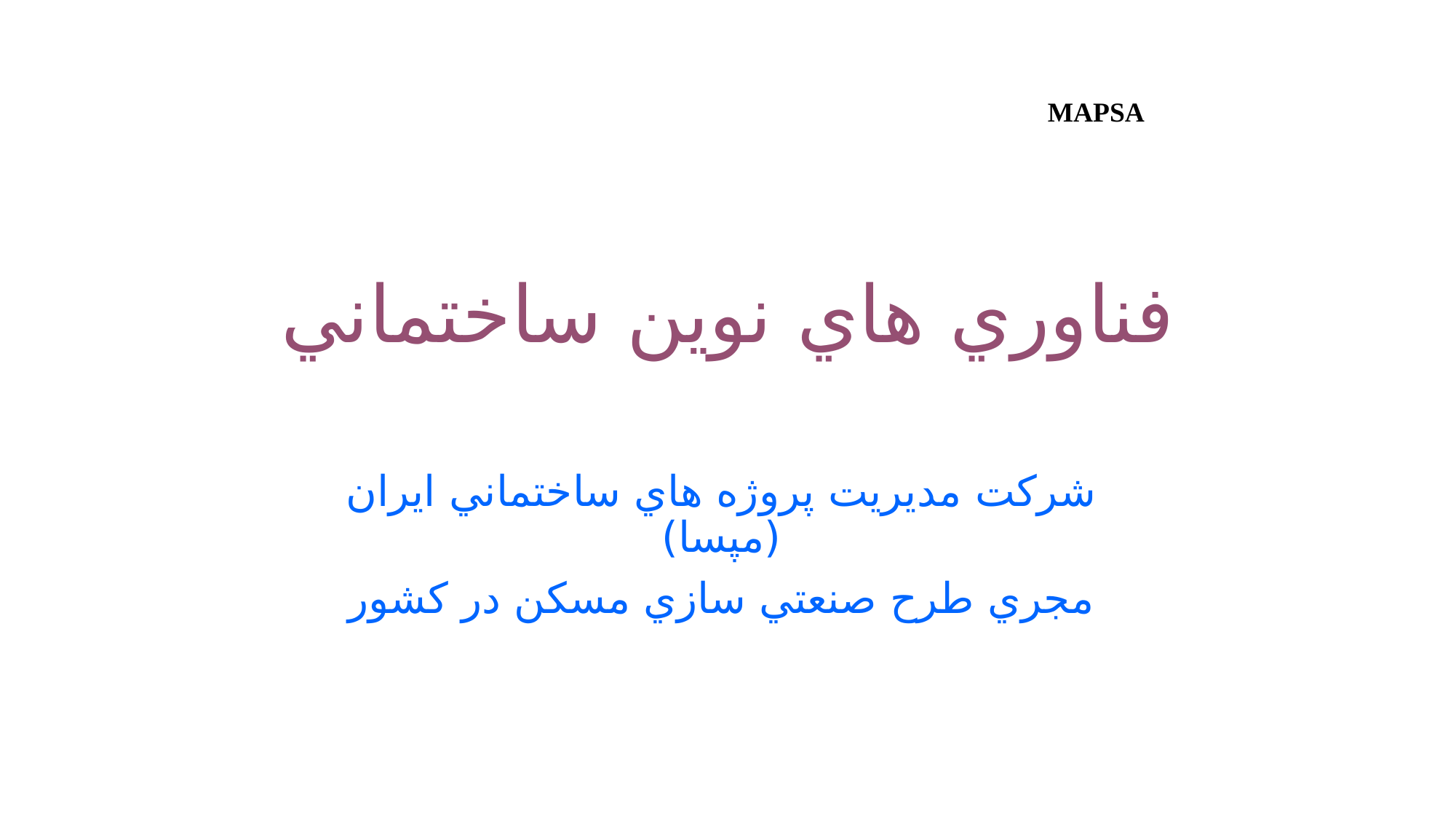

MAPSA
# فناوري هاي نوين ساختماني
شركت مديريت پروژه هاي ساختماني ايران (مپسا)
مجري طرح صنعتي سازي مسكن در كشور